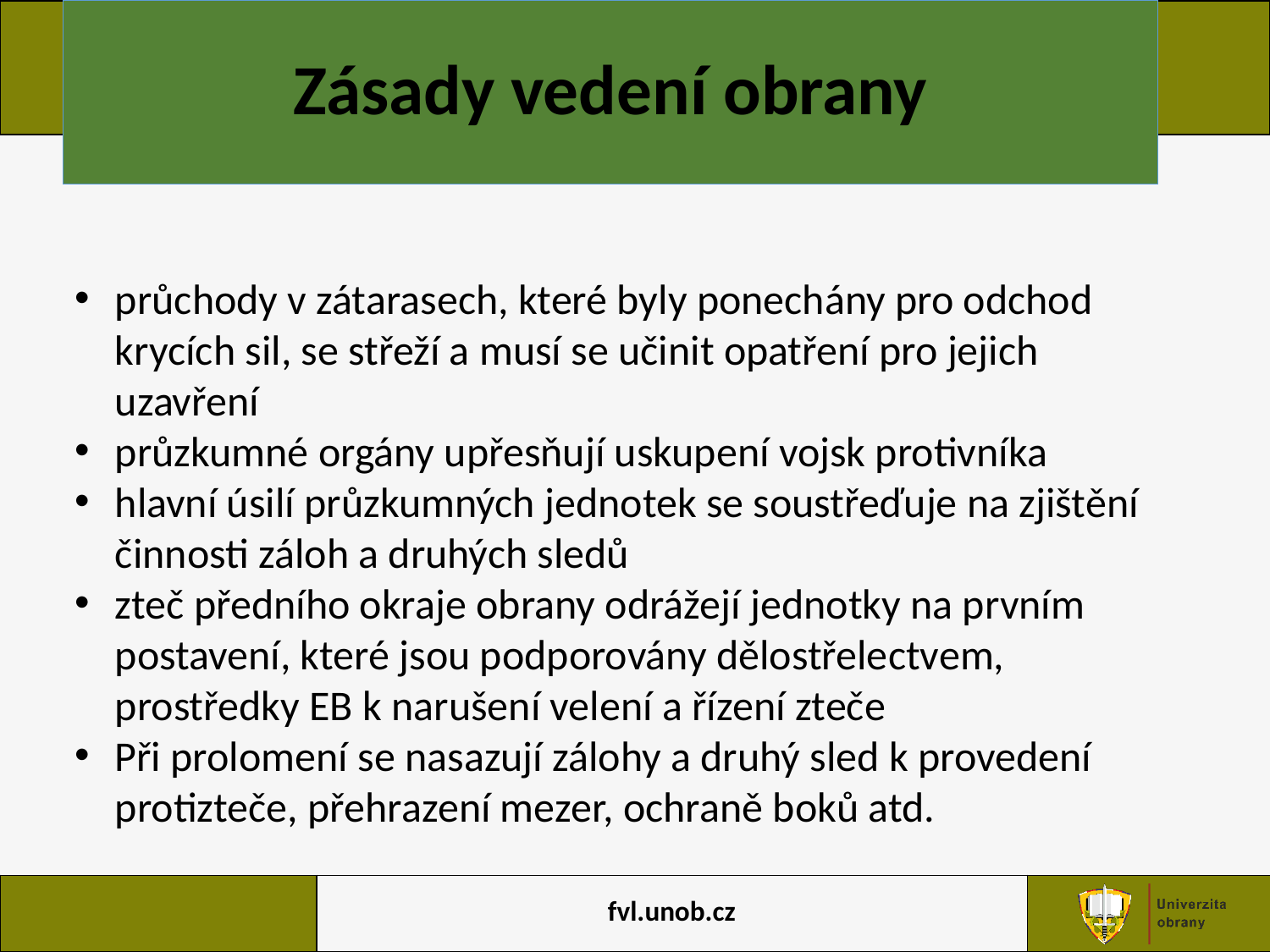

# Zásady vedení obrany
průchody v zátarasech, které byly ponechány pro odchod krycích sil, se střeží a musí se učinit opatření pro jejich uzavření
průzkumné orgány upřesňují uskupení vojsk protivníka
hlavní úsilí průzkumných jednotek se soustřeďuje na zjištění činnosti záloh a druhých sledů
zteč předního okraje obrany odrážejí jednotky na prvním postavení, které jsou podporovány dělostřelectvem, prostředky EB k narušení velení a řízení zteče
Při prolomení se nasazují zálohy a druhý sled k provedení protizteče, přehrazení mezer, ochraně boků atd.